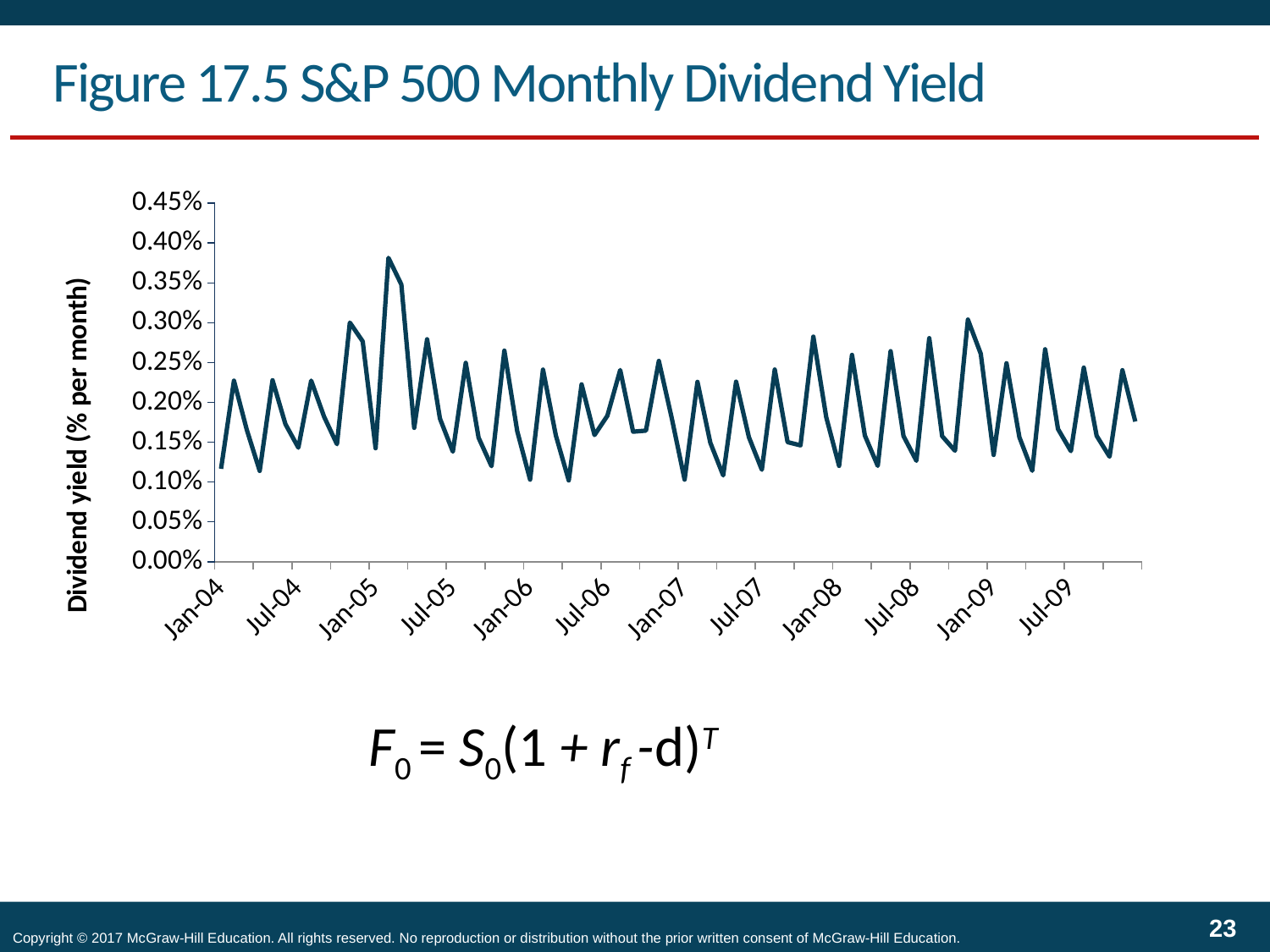

# Figure 17.5 S&P 500 Monthly Dividend Yield

### Chart

| Category |  |
|---|---|
| 38016 | 0.0011660000000000004 |
| 38044 | 0.002272000000000003 |
| 38075 | 0.0016549999999999998 |
| 38106 | 0.0011399999999999952 |
| 38136 | 0.0022779999999999988 |
| 38167 | 0.0017259999999999914 |
| 38197 | 0.0014320000000000001 |
| 38228 | 0.002272999999999999 |
| 38259 | 0.0018200000000000022 |
| 38290 | 0.001475000000000004 |
| 38320 | 0.0030020000000000047 |
| 38351 | 0.002766000000000001 |
| 38382 | 0.0014240000000000086 |
| 38410 | 0.003813999999999998 |
| 38441 | 0.003479999999999997 |
| 38471 | 0.001680000000000001 |
| 38502 | 0.002792000000000003 |
| 38532 | 0.0017959999999999999 |
| 38563 | 0.0013809999999999933 |
| 38594 | 0.0024959999999999982 |
| 38624 | 0.0015559999999999949 |
| 38655 | 0.0011989999999999987 |
| 38685 | 0.0026499999999999996 |
| 38716 | 0.0016369999999999996 |
| 38744 | 0.0010300000000000031 |
| 38775 | 0.002411 |
| 38803 | 0.001584000000000002 |
| 38834 | 0.0010200000000000018 |
| 38864 | 0.002225999999999992 |
| 38895 | 0.0015899999999999942 |
| 38925 | 0.0018309999999999993 |
| 38956 | 0.0024059999999999984 |
| 38987 | 0.0016320000000000084 |
| 39017 | 0.0016449999999999937 |
| 39048 | 0.00252 |
| 39078 | 0.001805000000000001 |
| 39109 | 0.0010300000000000031 |
| 39140 | 0.002257000000000002 |
| 39168 | 0.001492 |
| 39199 | 0.0010829999999999972 |
| 39229 | 0.00226 |
| 39260 | 0.0015609999999999999 |
| 39290 | 0.0011540000000000022 |
| 39321 | 0.0024119999999999975 |
| 39352 | 0.0015010000000000023 |
| 39382 | 0.001459999999999989 |
| 39413 | 0.002825 |
| 39443 | 0.0018139999999999996 |
| 39474 | 0.0012030000000000027 |
| 39505 | 0.002595999999999994 |
| 39534 | 0.001584000000000002 |
| 39565 | 0.001203 |
| 39595 | 0.0026429999999999995 |
| 39626 | 0.001577000000000002 |
| 39656 | 0.0012670000000000008 |
| 39687 | 0.0028059999999999995 |
| 39718 | 0.001576000000000001 |
| 39748 | 0.0013929999999999984 |
| 39779 | 0.003039 |
| 39809 | 0.0026109999999999996 |
| 39840 | 0.001340000000000001 |
| 39871 | 0.002491 |
| 39899 | 0.0015620000000000009 |
| 39930 | 0.0011409999999999997 |
| 39960 | 0.0026659999999999982 |
| 39991 | 0.0016649999999999998 |
| 40021 | 0.0013880000000000003 |
| 40052 | 0.0024360000000000007 |
| 40083 | 0.001579999999999998 |
| 40113 | 0.0013179999999999997 |
| 40144 | 0.002404 |
| 40174 | 0.0017590000000000001 |
F0 = S0(1 + rf -d)T